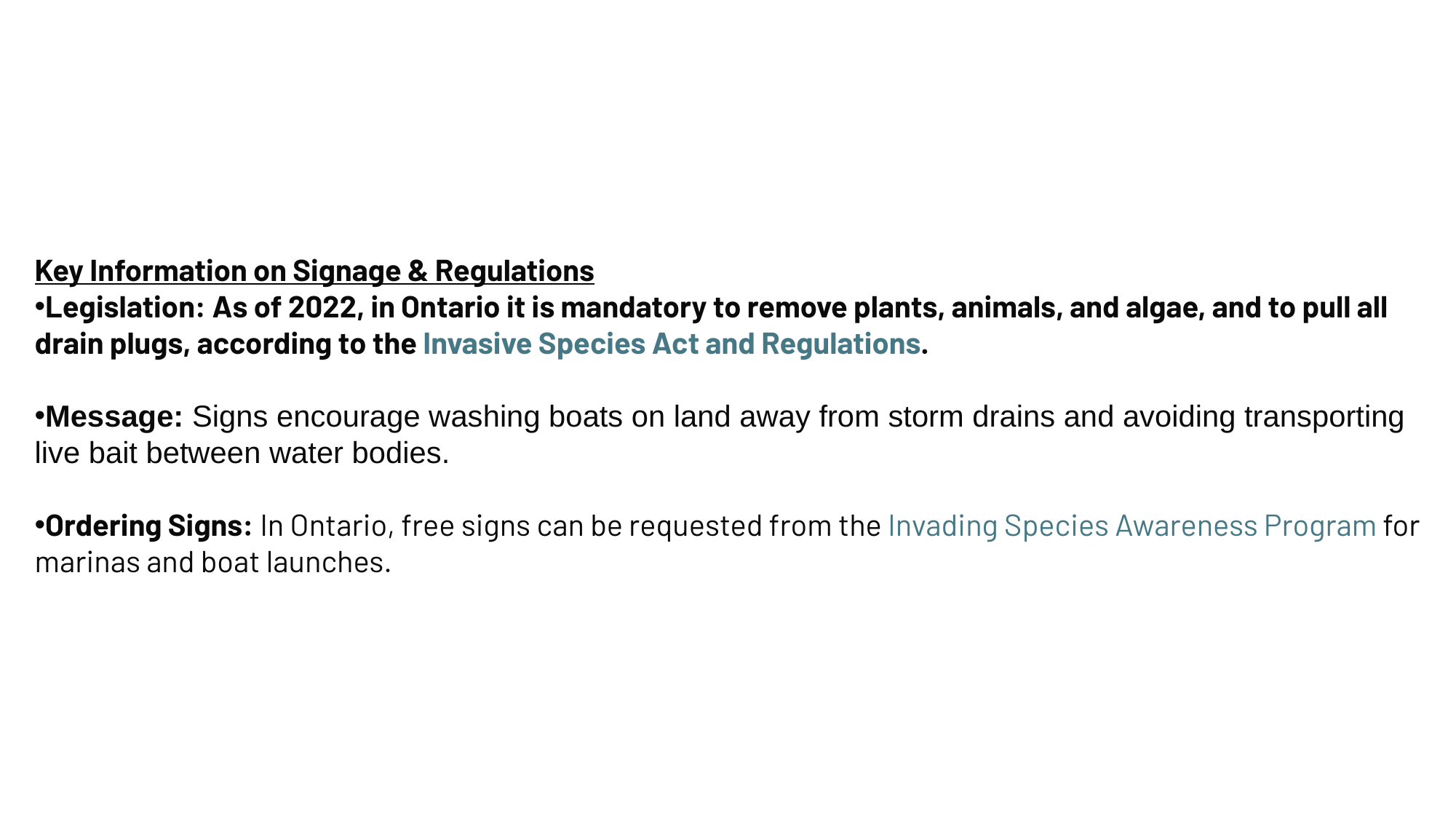

Key Information on Signage & Regulations
Legislation: As of 2022, in Ontario it is mandatory to remove plants, animals, and algae, and to pull all drain plugs, according to the Invasive Species Act and Regulations.

Message: Signs encourage washing boats on land away from storm drains and avoiding transporting live bait between water bodies.

Ordering Signs: In Ontario, free signs can be requested from the Invading Species Awareness Program for marinas and boat launches.